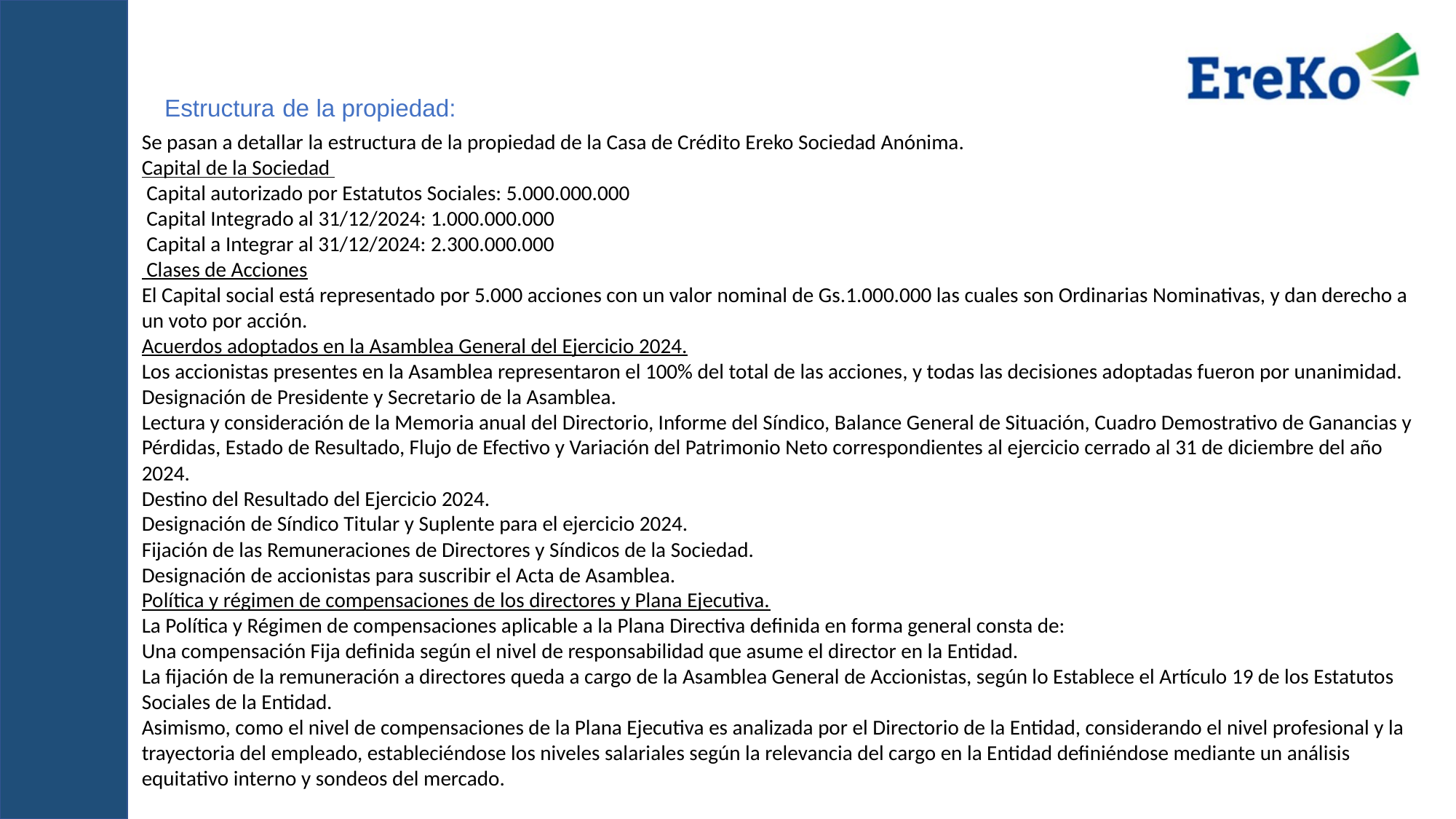

Estructura de la propiedad:
Se pasan a detallar la estructura de la propiedad de la Casa de Crédito Ereko Sociedad Anónima.
Capital de la Sociedad
 Capital autorizado por Estatutos Sociales: 5.000.000.000
 Capital Integrado al 31/12/2024: 1.000.000.000
 Capital a Integrar al 31/12/2024: 2.300.000.000
 Clases de Acciones
El Capital social está representado por 5.000 acciones con un valor nominal de Gs.1.000.000 las cuales son Ordinarias Nominativas, y dan derecho a un voto por acción.
Acuerdos adoptados en la Asamblea General del Ejercicio 2024.
Los accionistas presentes en la Asamblea representaron el 100% del total de las acciones, y todas las decisiones adoptadas fueron por unanimidad.
Designación de Presidente y Secretario de la Asamblea.
Lectura y consideración de la Memoria anual del Directorio, Informe del Síndico, Balance General de Situación, Cuadro Demostrativo de Ganancias y Pérdidas, Estado de Resultado, Flujo de Efectivo y Variación del Patrimonio Neto correspondientes al ejercicio cerrado al 31 de diciembre del año 2024.
Destino del Resultado del Ejercicio 2024.
Designación de Síndico Titular y Suplente para el ejercicio 2024.
Fijación de las Remuneraciones de Directores y Síndicos de la Sociedad.
Designación de accionistas para suscribir el Acta de Asamblea.
Política y régimen de compensaciones de los directores y Plana Ejecutiva.
La Política y Régimen de compensaciones aplicable a la Plana Directiva definida en forma general consta de:
Una compensación Fija definida según el nivel de responsabilidad que asume el director en la Entidad.
La fijación de la remuneración a directores queda a cargo de la Asamblea General de Accionistas, según lo Establece el Artículo 19 de los Estatutos Sociales de la Entidad.
Asimismo, como el nivel de compensaciones de la Plana Ejecutiva es analizada por el Directorio de la Entidad, considerando el nivel profesional y la trayectoria del empleado, estableciéndose los niveles salariales según la relevancia del cargo en la Entidad definiéndose mediante un análisis equitativo interno y sondeos del mercado.